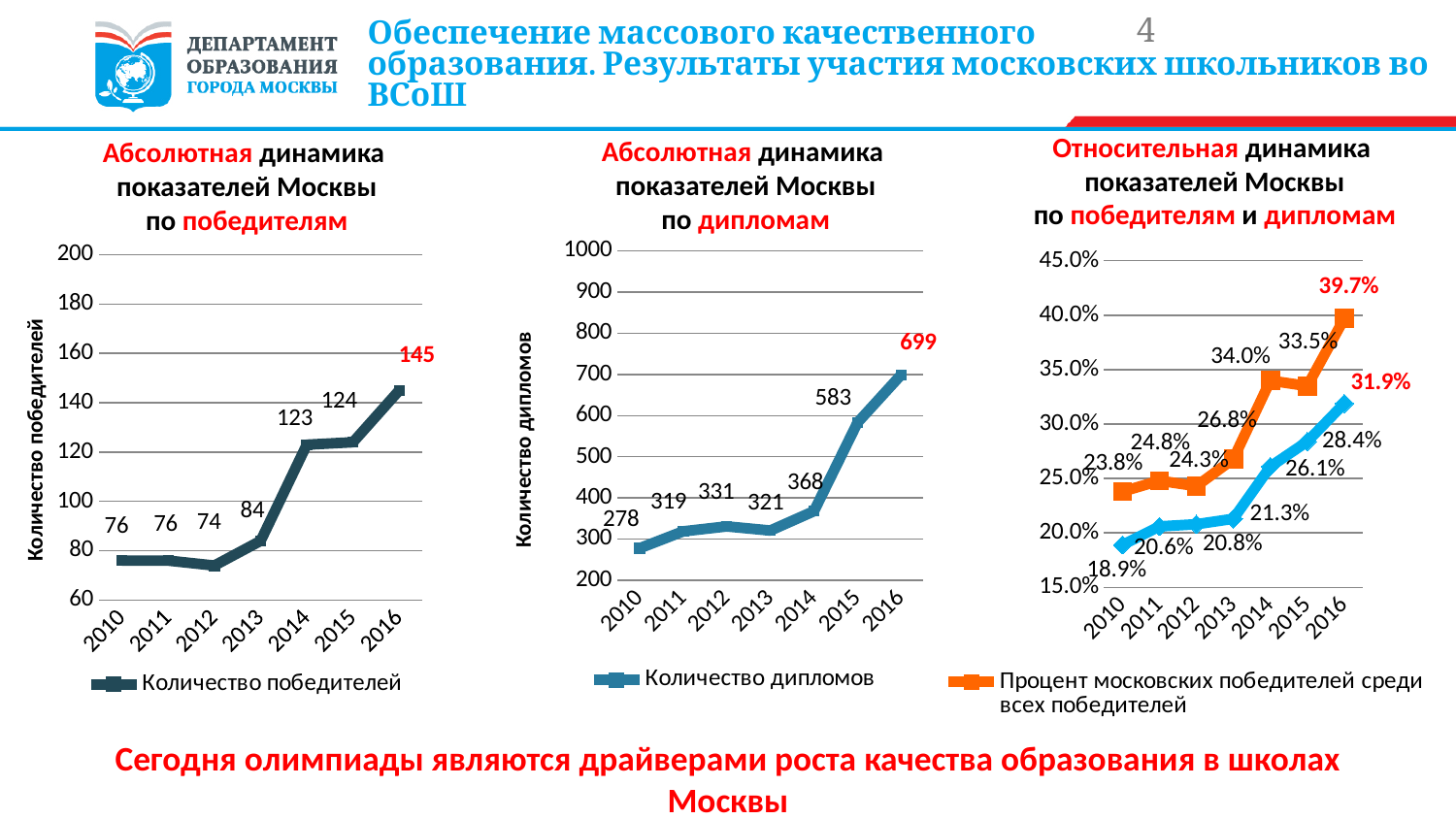

4
# Обеспечение массового качественного образования. Результаты участия московских школьников во ВСоШ
Относительная динамика
показателей Москвы
по победителям и дипломам
Абсолютная динамика
показателей Москвы
по дипломам
Абсолютная динамика
показателей Москвы
по победителям

### Chart

| Category | Количество победителей |
|---|---|
| 2010 | 76.0 |
| 2011 | 76.0 |
| 2012 | 74.0 |
| 2013 | 84.0 |
| 2014 | 123.0 |
| 2015 | 124.0 |
| 2016 | 145.0 |

### Chart

| Category | Количество дипломов |
|---|---|
| 2010 | 278.0 |
| 2011 | 319.0 |
| 2012 | 331.0 |
| 2013 | 321.0 |
| 2014 | 368.0 |
| 2015 | 583.0 |
| 2016 | 699.0 |

### Chart

| Category | Процент московских победителей среди всех победителей | Процент московских дипломов среди всех дипломов |
|---|---|---|
| 2010 | 0.23800000000000002 | 0.18900000000000003 |
| 2011 | 0.24800000000000003 | 0.20600000000000002 |
| 2012 | 0.24300000000000002 | 0.20800000000000002 |
| 2013 | 0.268 | 0.21300000000000002 |
| 2014 | 0.34 | 0.261 |
| 2015 | 0.3350000000000001 | 0.28400000000000003 |
| 2016 | 0.3970000000000001 | 0.31900000000000006 |
Количество победителей
Количество дипломов
Сегодня олимпиады являются драйверами роста качества образования в школах Москвы